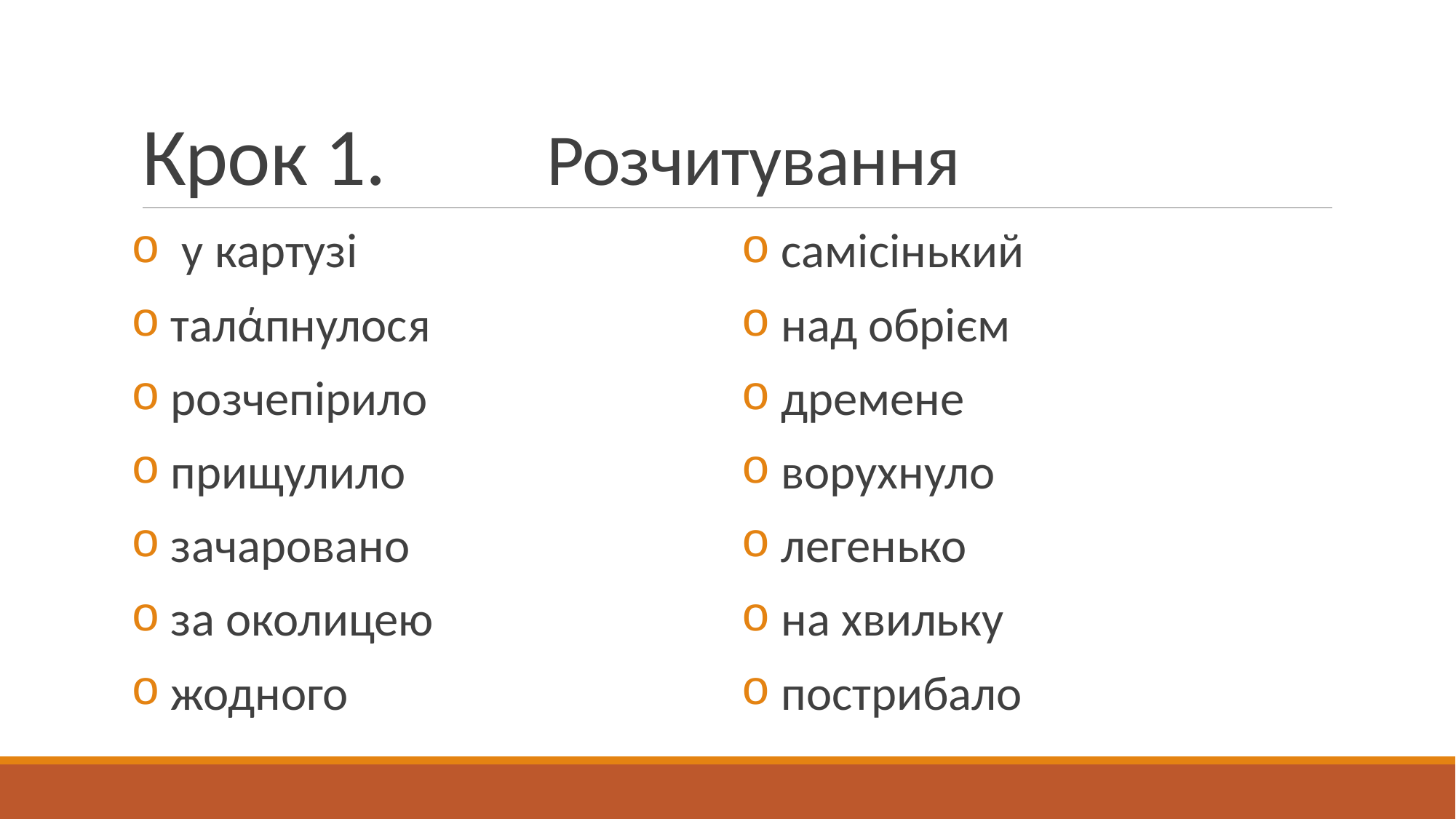

# Крок 1.         Розчитування
  у картузі
 талάпнулося
 розчепірило
 прищулило
 зачаровано
 за околицею
 жодного

 самісінький
 над обрієм
 дремене
 ворухнуло
 легенько
 на хвильку
 пострибало